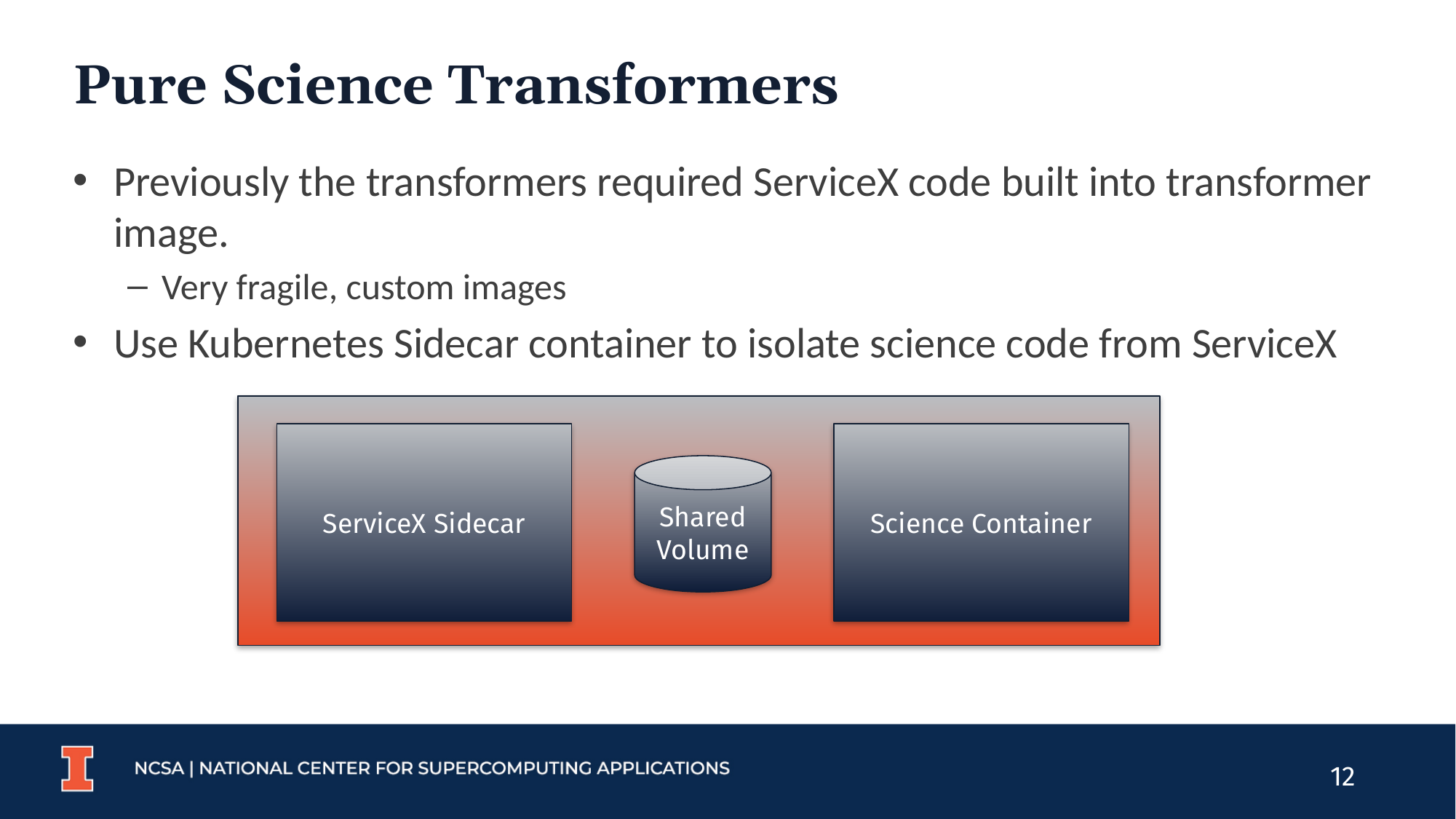

# Pure Science Transformers
Previously the transformers required ServiceX code built into transformer image.
Very fragile, custom images
Use Kubernetes Sidecar container to isolate science code from ServiceX

ServiceX Sidecar
Science Container
Shared Volume